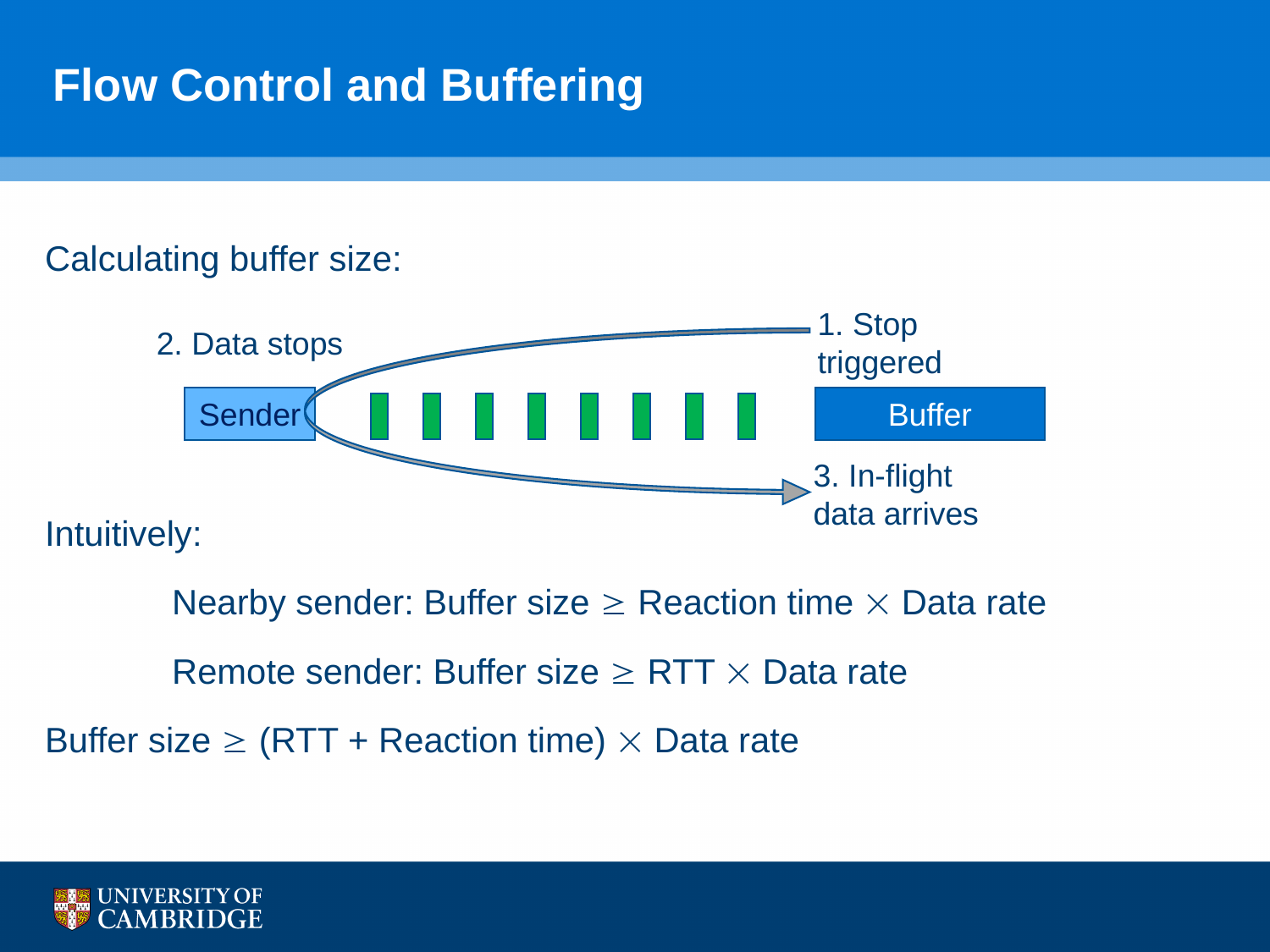

# Flow Control and Buffering
Calculating buffer size:

Intuitively:
	Nearby sender: Buffer size ≥ Reaction time × Data rate
	Remote sender: Buffer size ≥ RTT × Data rate
Buffer size ≥ (RTT + Reaction time) × Data rate

1. Stop
triggered
2. Data stops

Sender
Buffer

3. In-flight
data arrives